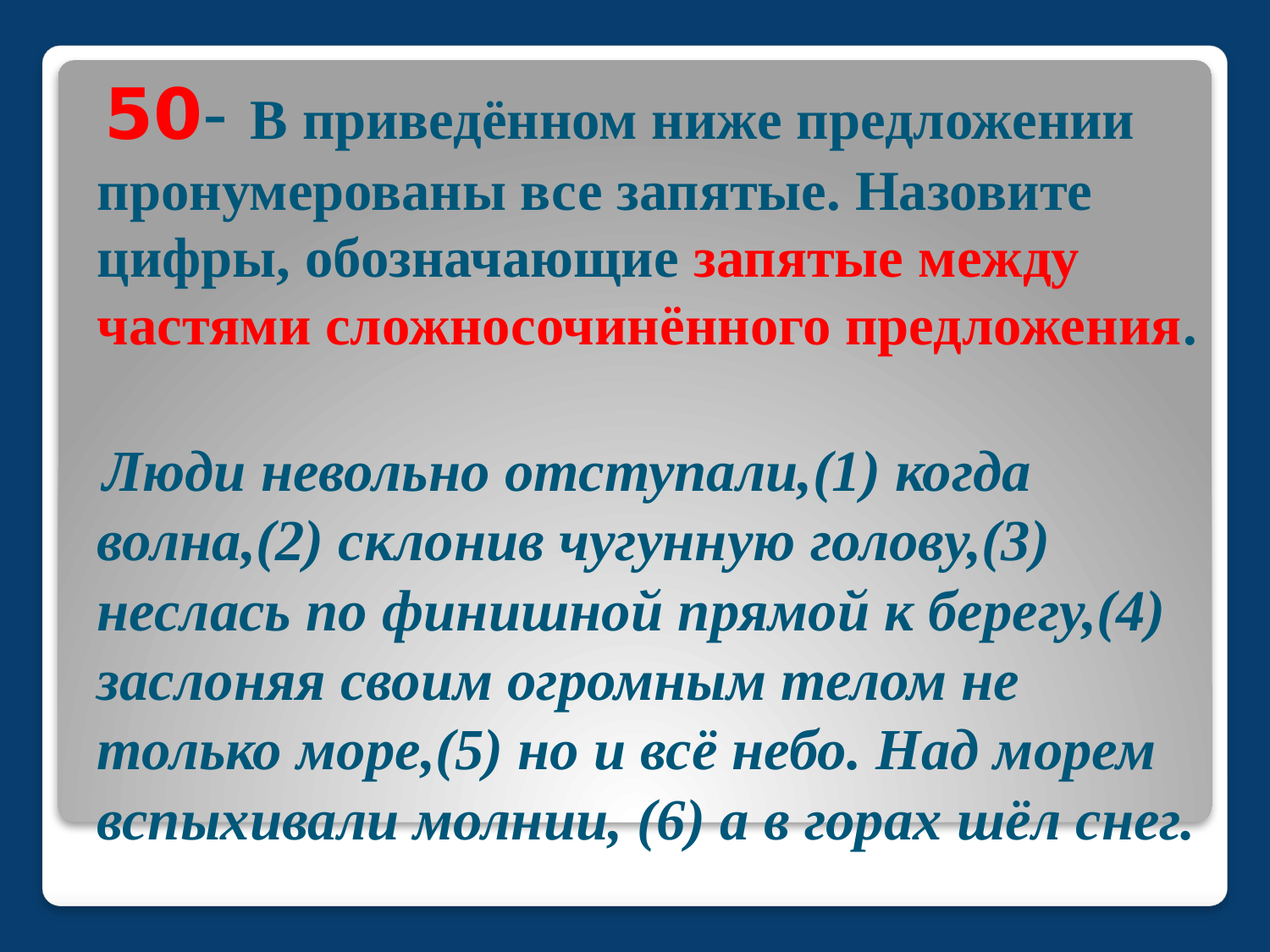

50- В приведённом ниже предложении пронумерованы все запятые. Назовите цифры, обозначающие запятые между частями сложносочинённого предложения.

   Люди невольно отступали,(1) когда волна,(2) склонив чугунную голову,(3) неслась по финишной прямой к берегу,(4) заслоняя своим огромным телом не только море,(5) но и всё небо. Над морем вспыхивали молнии, (6) а в горах шёл снег.